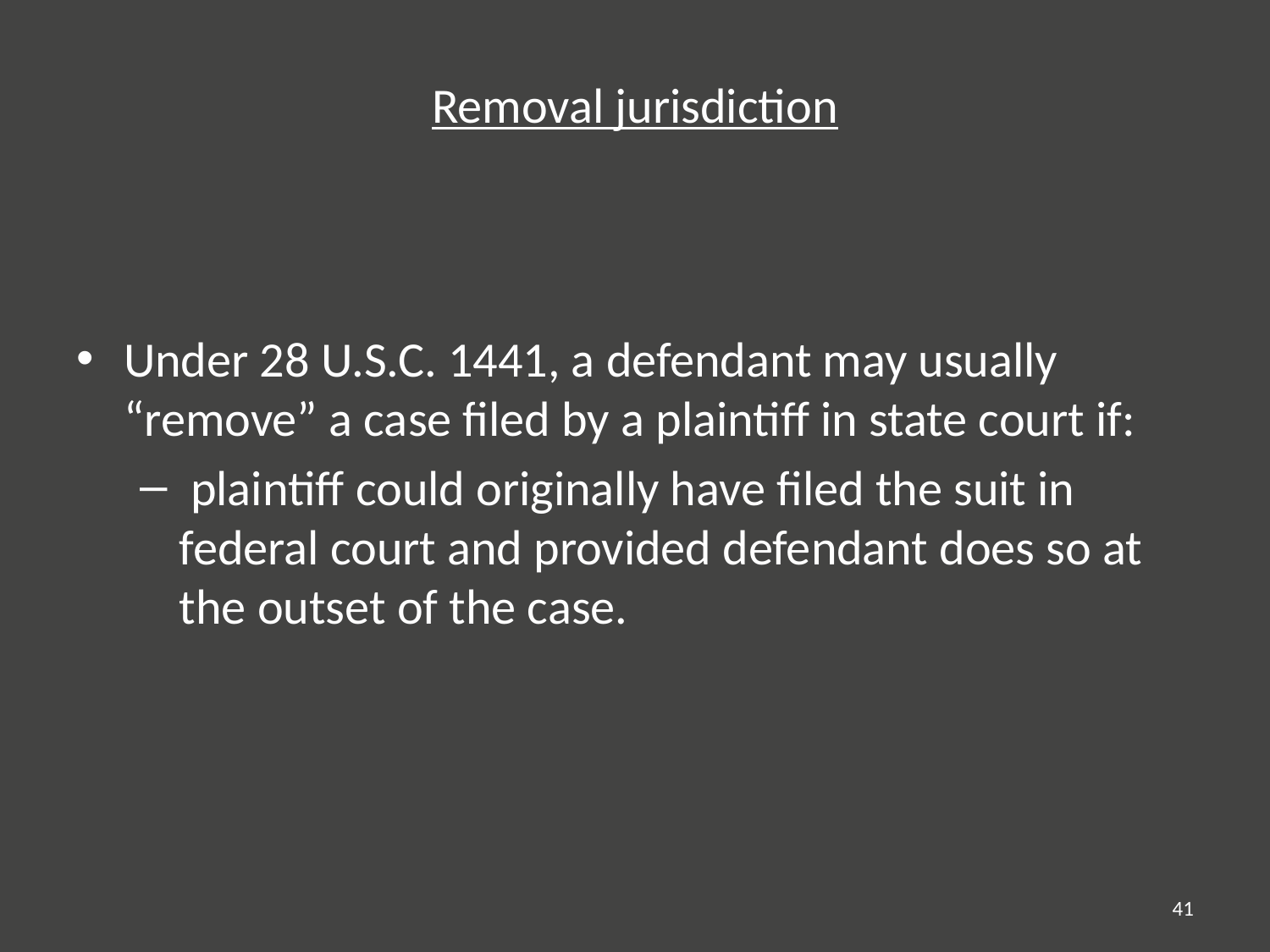

# Removal jurisdiction
Under 28 U.S.C. 1441, a defendant may usually “remove” a case filed by a plaintiff in state court if:
 plaintiff could originally have filed the suit in federal court and provided defendant does so at the outset of the case.

41